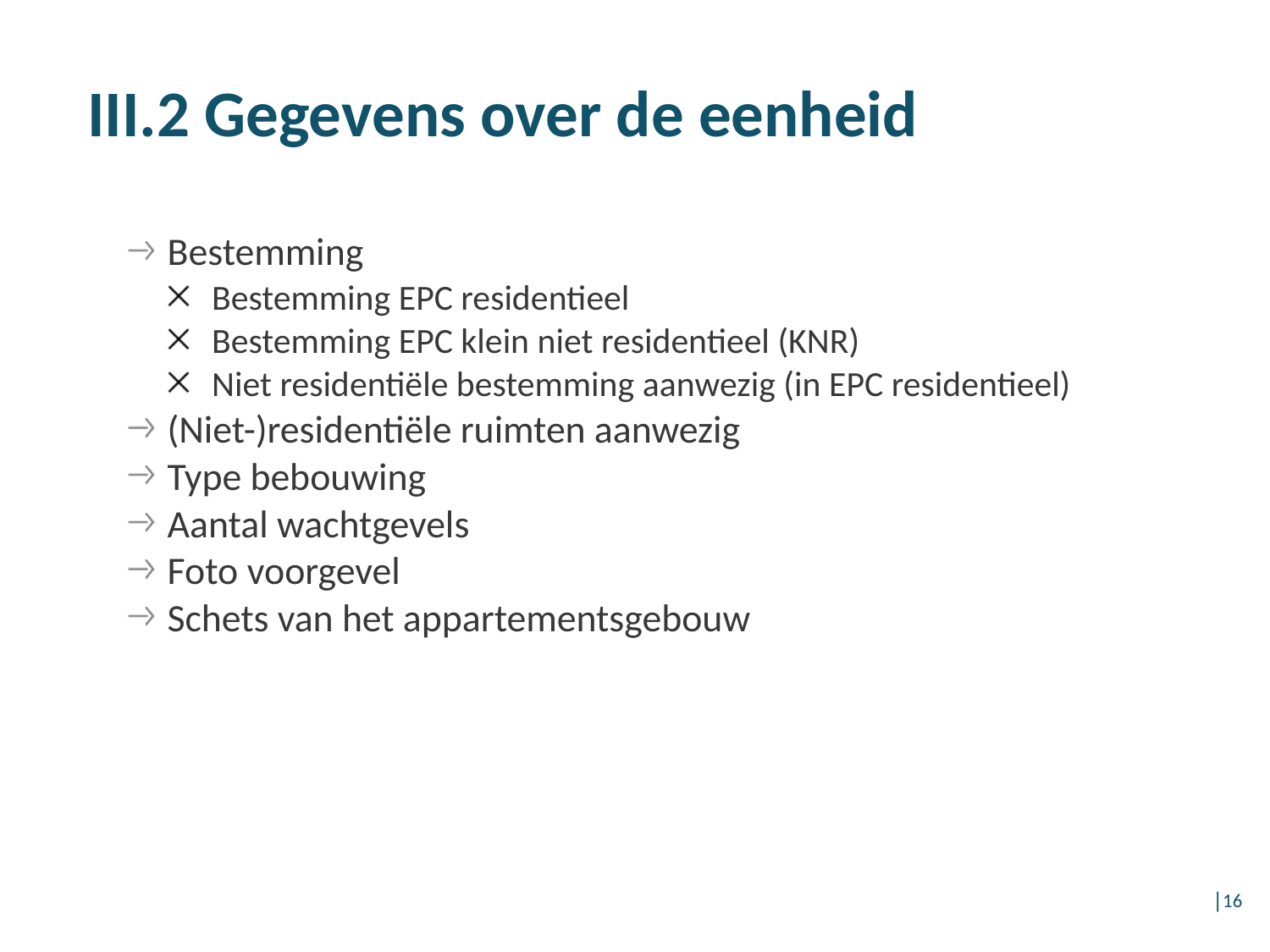

# III.2 Gegevens over de eenheid
Bestemming
Bestemming EPC residentieel
Bestemming EPC klein niet residentieel (KNR)
Niet residentiële bestemming aanwezig (in EPC residentieel)
(Niet-)residentiële ruimten aanwezig
Type bebouwing
Aantal wachtgevels
Foto voorgevel
Schets van het appartementsgebouw

│16